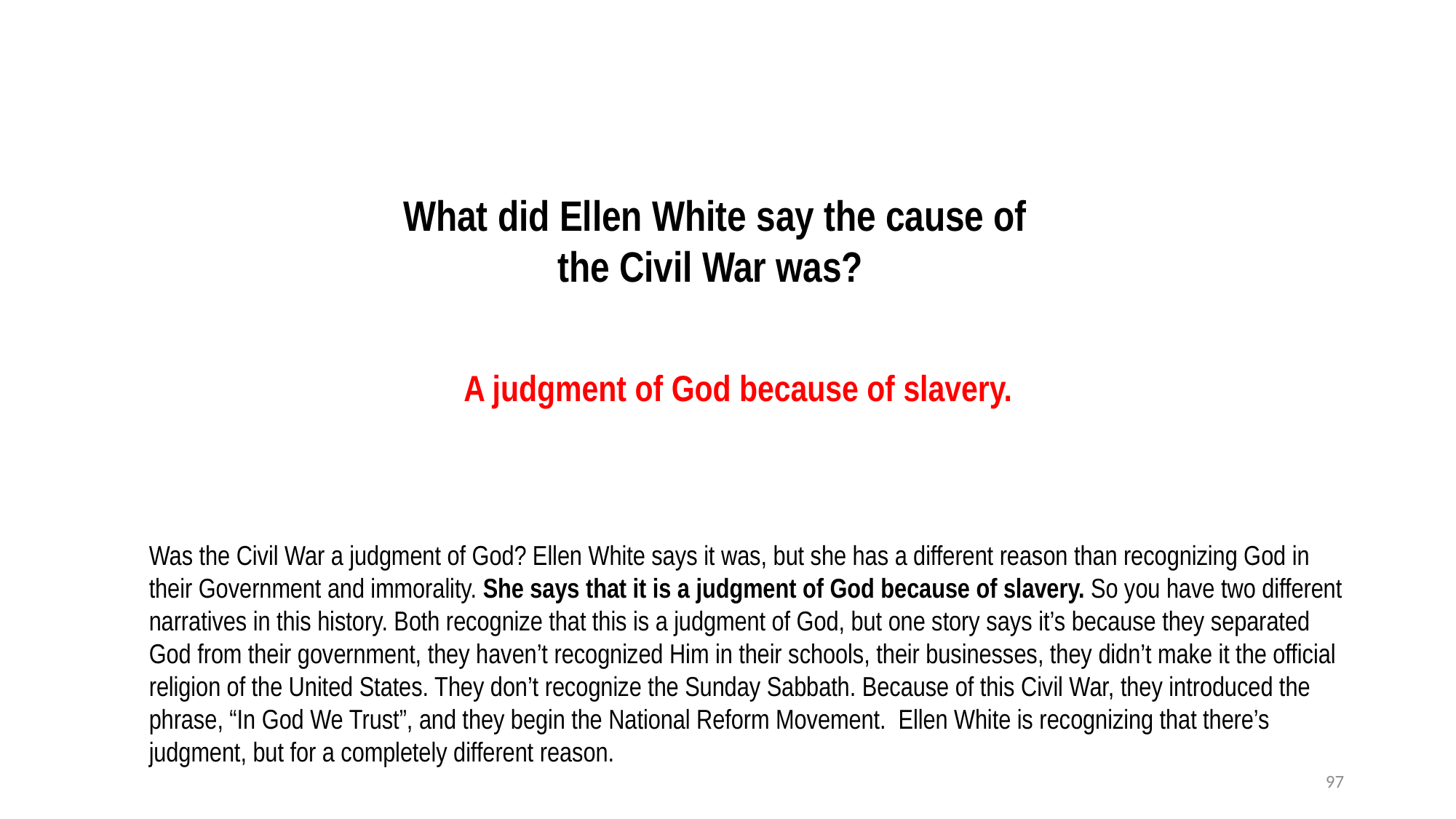

What did Ellen White say the cause of the Civil War was?
A judgment of God because of slavery.
Was the Civil War a judgment of God? Ellen White says it was, but she has a different reason than recognizing God in their Government and immorality. She says that it is a judgment of God because of slavery. So you have two different narratives in this history. Both recognize that this is a judgment of God, but one story says it’s because they separated God from their government, they haven’t recognized Him in their schools, their businesses, they didn’t make it the official religion of the United States. They don’t recognize the Sunday Sabbath. Because of this Civil War, they introduced the phrase, “In God We Trust”, and they begin the National Reform Movement.  Ellen White is recognizing that there’s judgment, but for a completely different reason.
97